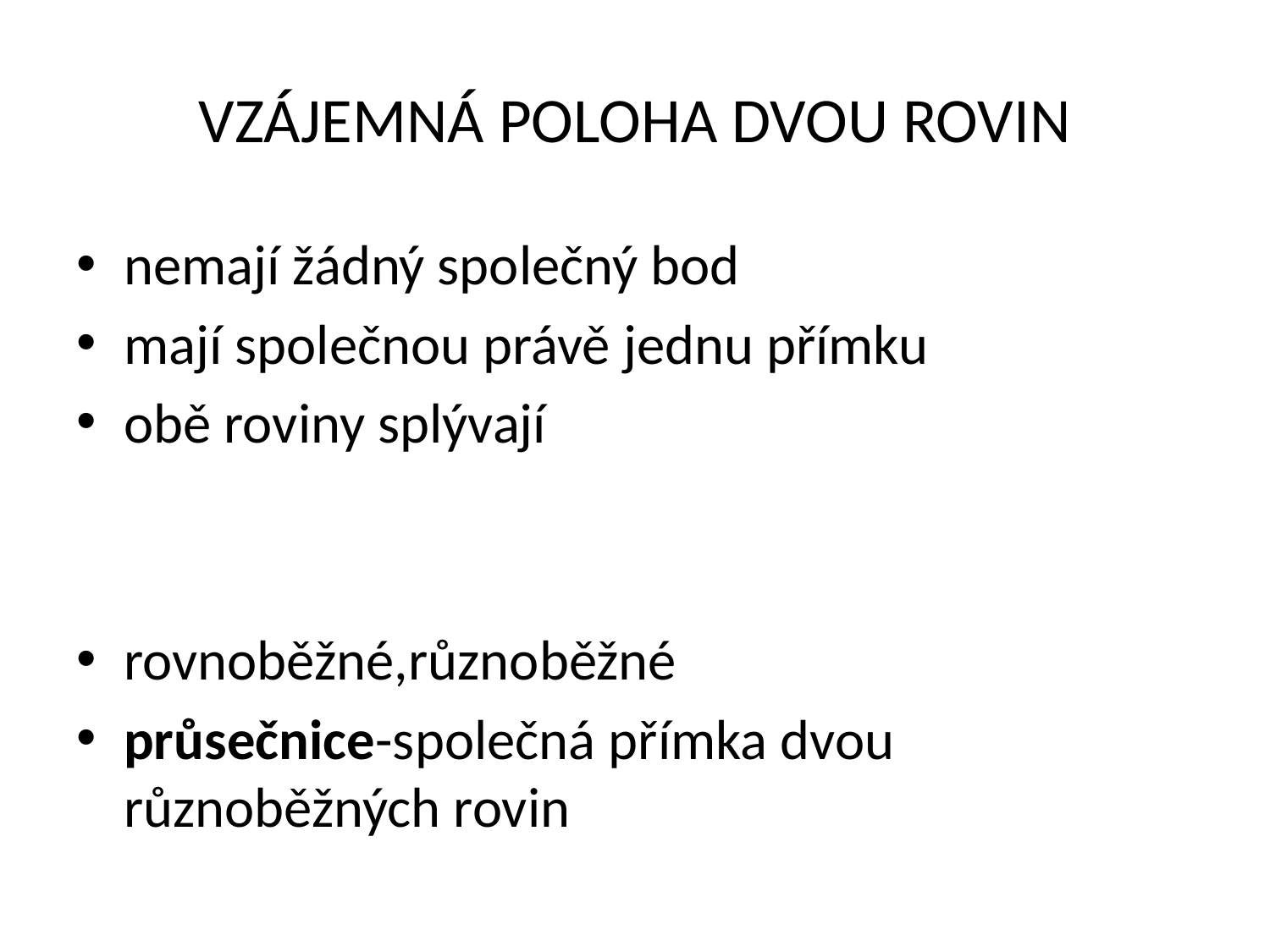

# VZÁJEMNÁ POLOHA DVOU ROVIN
nemají žádný společný bod
mají společnou právě jednu přímku
obě roviny splývají

rovnoběžné,různoběžné
průsečnice-společná přímka dvou různoběžných rovin